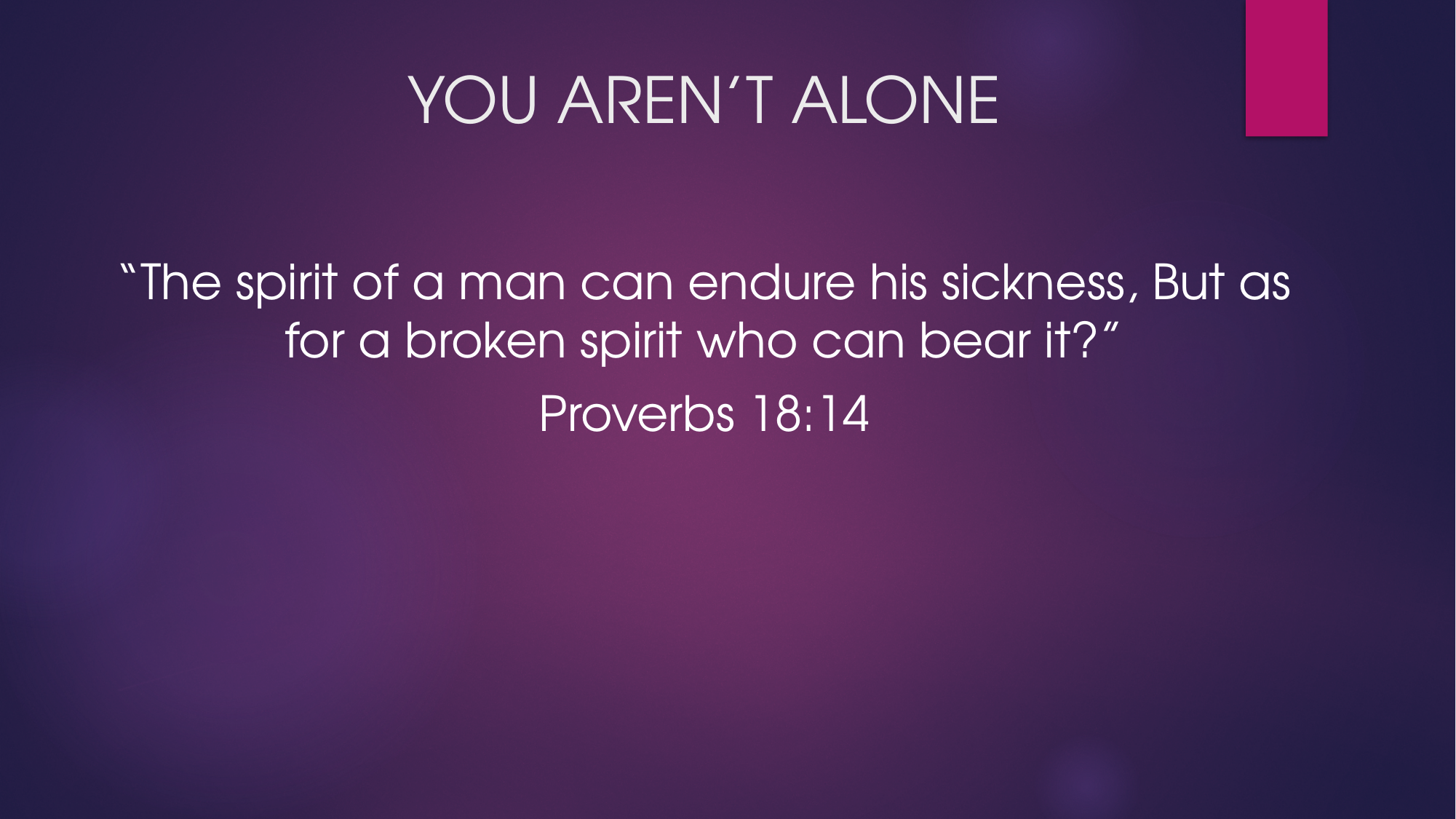

# YOU AREN’T ALONE
“The spirit of a man can endure his sickness, But as for a broken spirit who can bear it?”
Proverbs 18:14